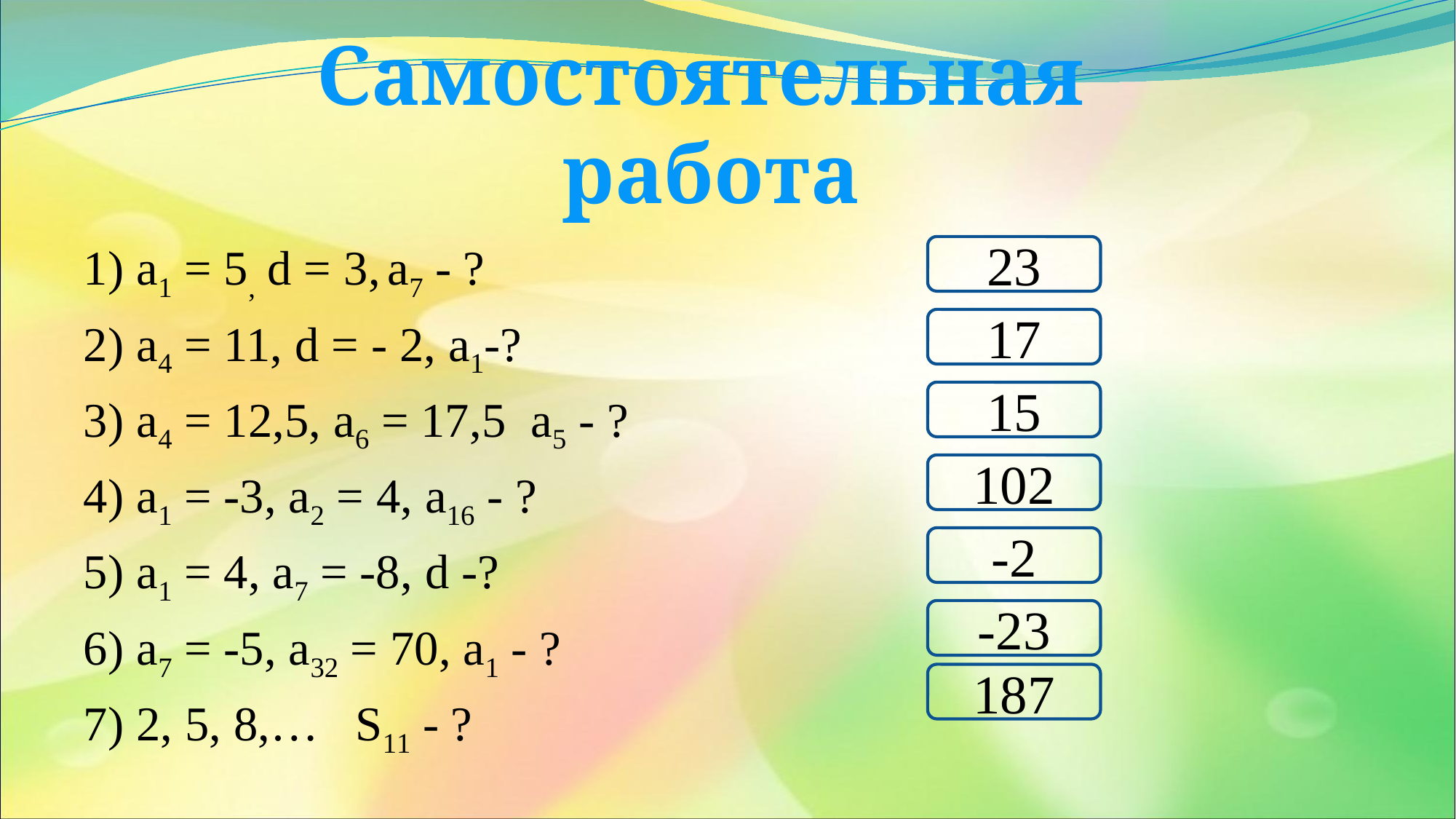

Самостоятельная
работа
1) а1 = 5, d = 3, а7 - ?
2) а4 = 11, d = - 2, а1-?
3) а4 = 12,5, а6 = 17,5  а5 - ?
4) а1 = -3, а2 = 4, а16 - ?
5) а1 = 4, а7 = -8, d -?
6) а7 = -5, а32 = 70, а1 - ?
7) 2, 5, 8,…   S11 - ?
23
17
15
102
-2
-23
187